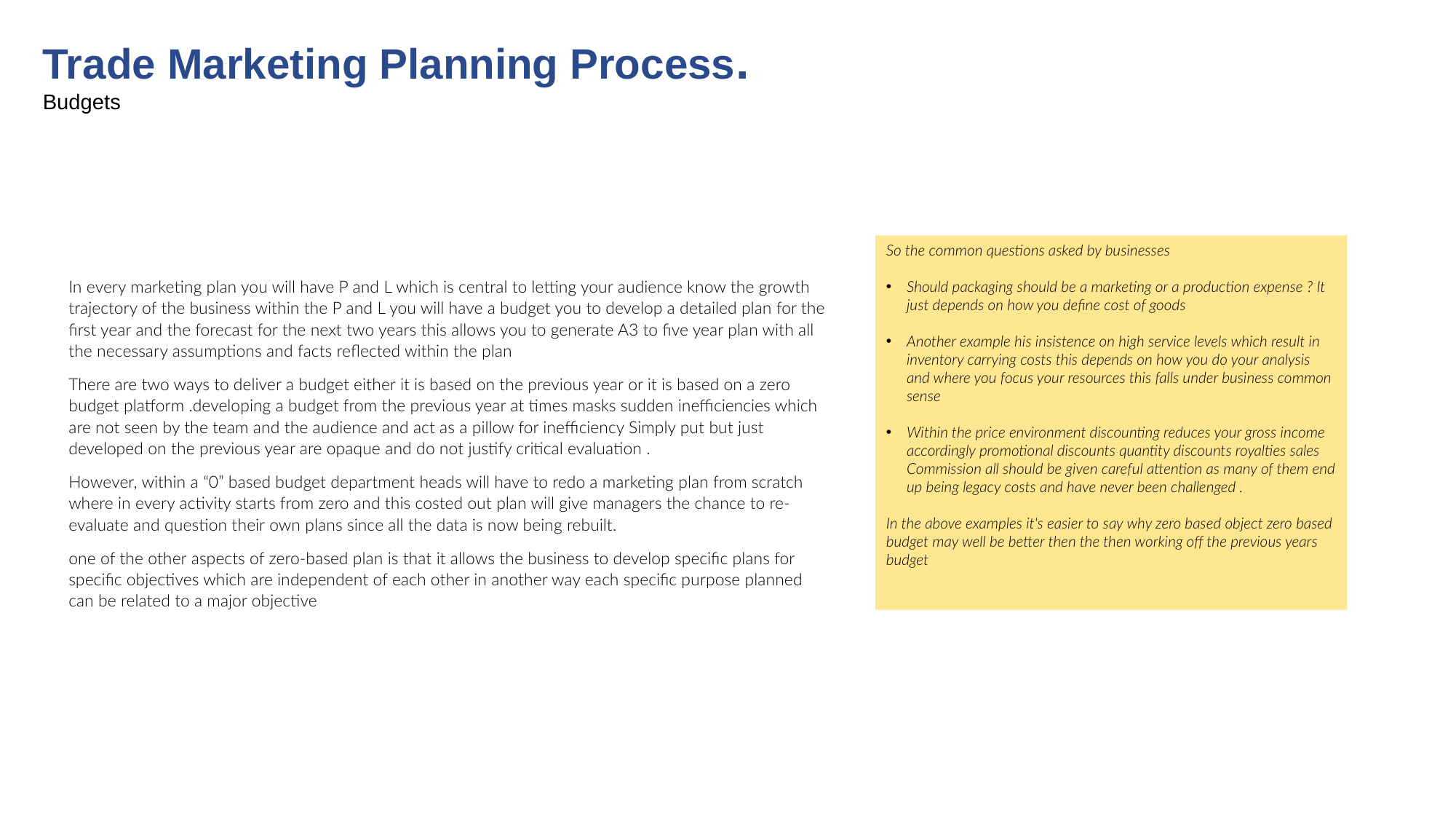

Trade Marketing Planning Process.
Budgets
So the common questions asked by businesses

Should packaging should be a marketing or a production expense ? It just depends on how you define cost of goods

Another example his insistence on high service levels which result in inventory carrying costs this depends on how you do your analysis and where you focus your resources this falls under business common sense

Within the price environment discounting reduces your gross income accordingly promotional discounts quantity discounts royalties sales Commission all should be given careful attention as many of them end up being legacy costs and have never been challenged .

In the above examples it's easier to say why zero based object zero based budget may well be better then the then working off the previous years budget

In every marketing plan you will have P and L which is central to letting your audience know the growth trajectory of the business within the P and L you will have a budget you to develop a detailed plan for the first year and the forecast for the next two years this allows you to generate A3 to five year plan with all the necessary assumptions and facts reflected within the plan
There are two ways to deliver a budget either it is based on the previous year or it is based on a zero budget platform .developing a budget from the previous year at times masks sudden inefficiencies which are not seen by the team and the audience and act as a pillow for inefficiency Simply put but just developed on the previous year are opaque and do not justify critical evaluation .
However, within a “0” based budget department heads will have to redo a marketing plan from scratch where in every activity starts from zero and this costed out plan will give managers the chance to re-evaluate and question their own plans since all the data is now being rebuilt.
one of the other aspects of zero-based plan is that it allows the business to develop specific plans for specific objectives which are independent of each other in another way each specific purpose planned can be related to a major objective